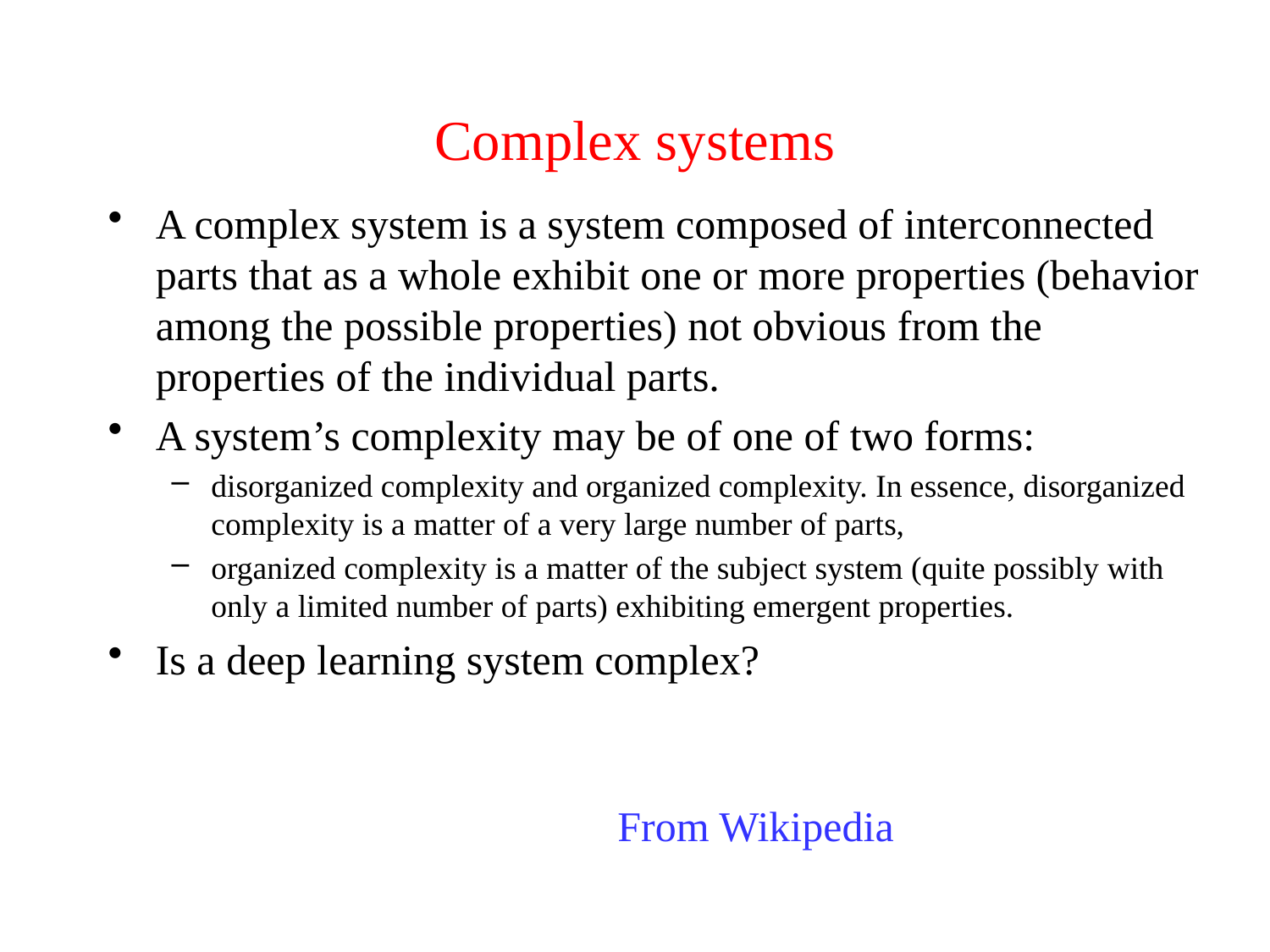

# Complex systems
A complex system is a system composed of interconnected parts that as a whole exhibit one or more properties (behavior among the possible properties) not obvious from the properties of the individual parts.
A system’s complexity may be of one of two forms:
disorganized complexity and organized complexity. In essence, disorganized complexity is a matter of a very large number of parts,
organized complexity is a matter of the subject system (quite possibly with only a limited number of parts) exhibiting emergent properties.
Is a deep learning system complex?

From Wikipedia